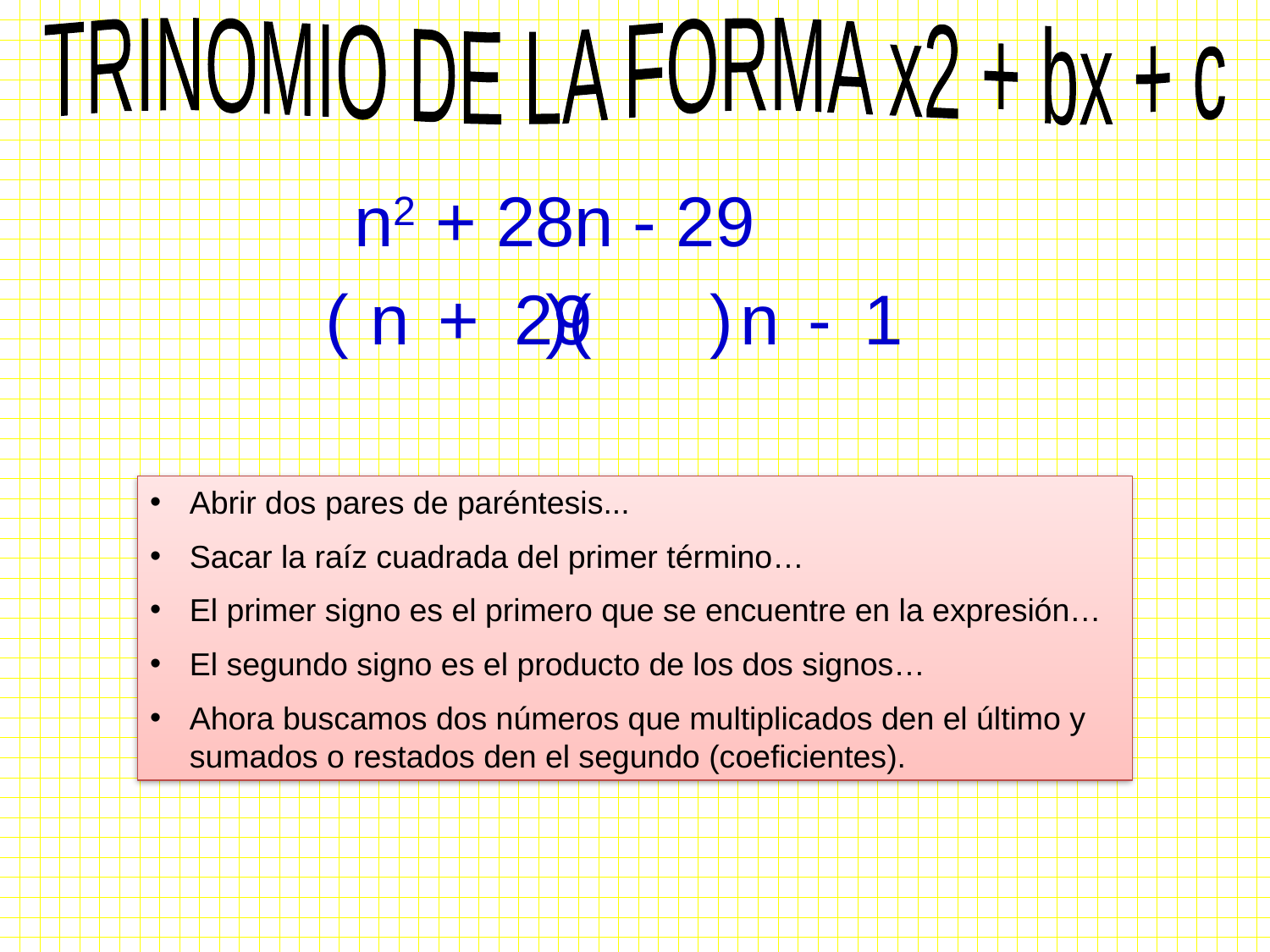

TRINOMIO DE LA FORMA x2 + bx + c
n2 + 28n - 29
(          )(      )
n
+
29
n
-
1
Abrir dos pares de paréntesis...
Sacar la raíz cuadrada del primer término…
El primer signo es el primero que se encuentre en la expresión…
El segundo signo es el producto de los dos signos…
Ahora buscamos dos números que multiplicados den el último y sumados o restados den el segundo (coeficientes).